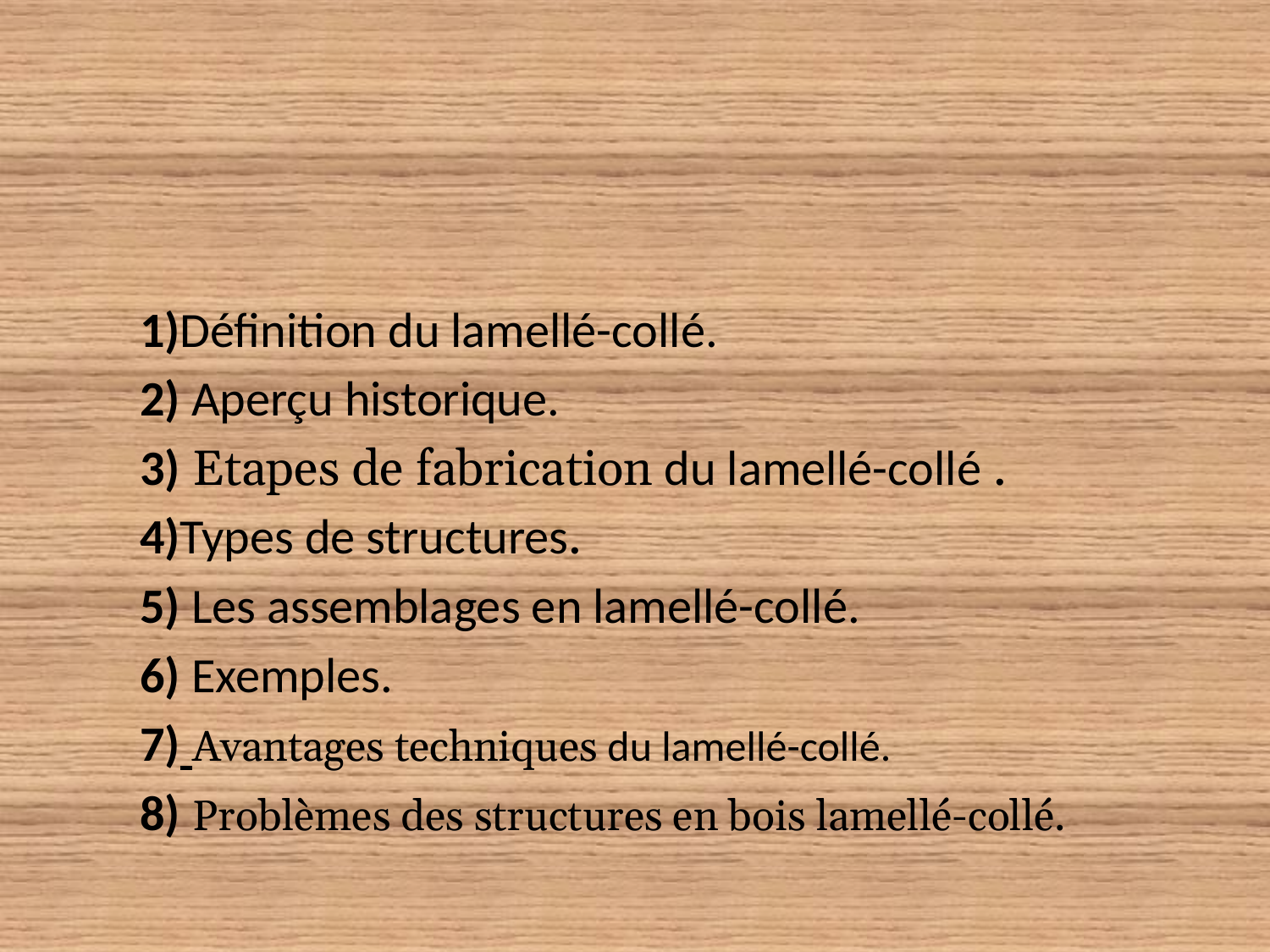

1)Définition du lamellé-collé.
2) Aperçu historique.
3) Etapes de fabrication du lamellé-collé .
4)Types de structures.
5) Les assemblages en lamellé-collé.
6) Exemples.
7) Avantages techniques du lamellé-collé.
8) Problèmes des structures en bois lamellé-collé.